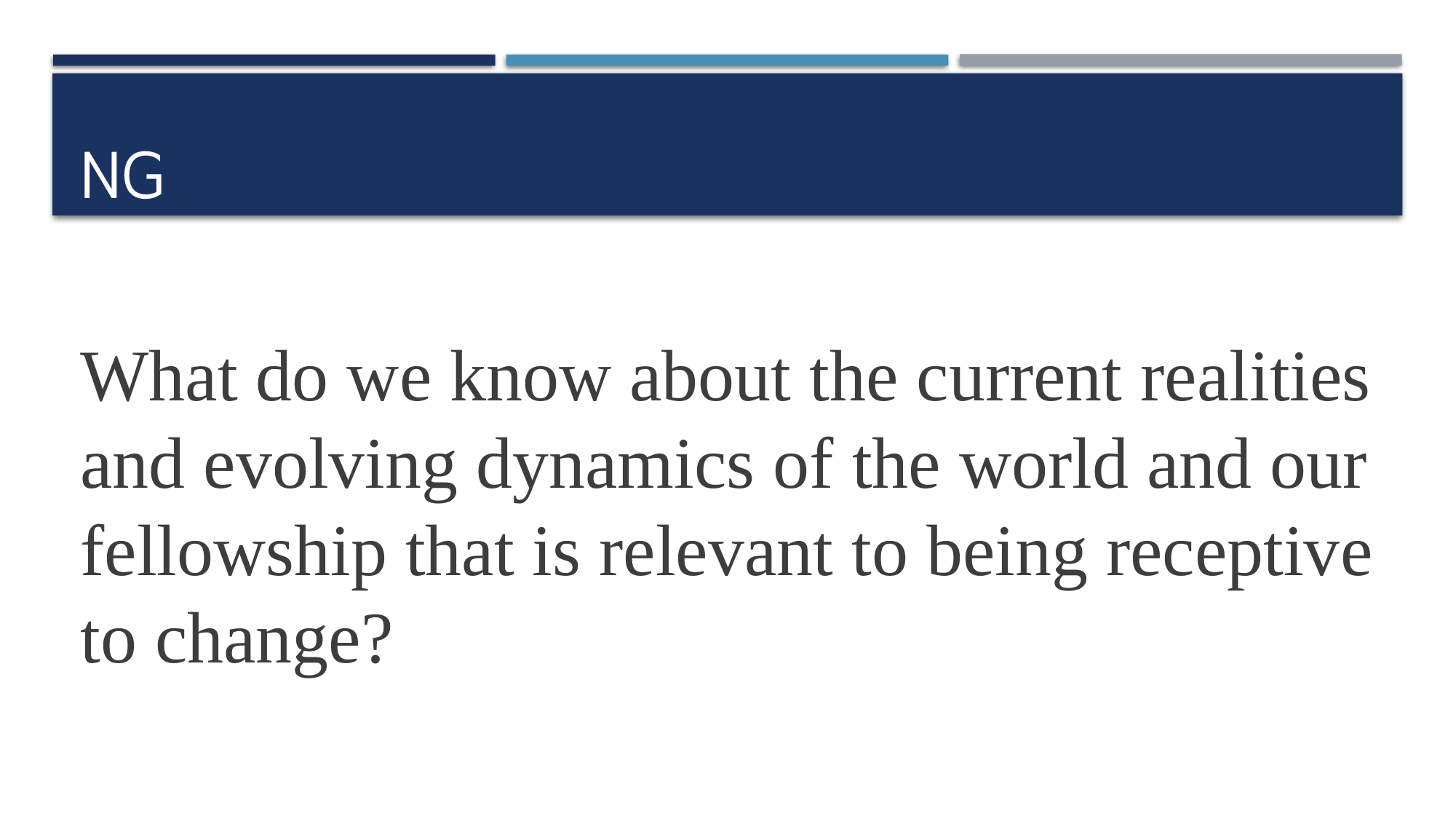

# ng
What do we know about the current realities and evolving dynamics of the world and our fellowship that is relevant to being receptive to change?